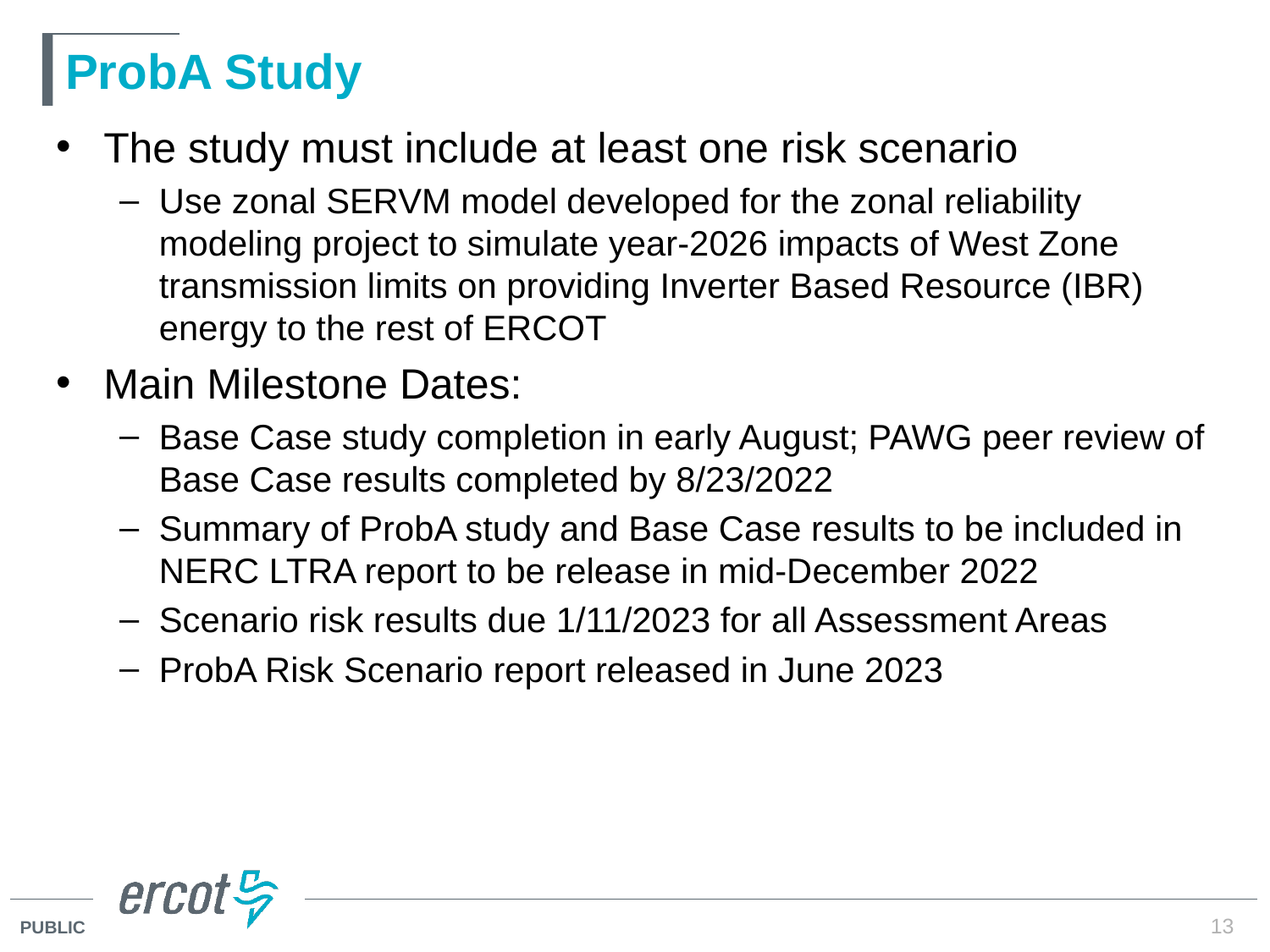

# ProbA Study
The study must include at least one risk scenario
Use zonal SERVM model developed for the zonal reliability modeling project to simulate year-2026 impacts of West Zone transmission limits on providing Inverter Based Resource (IBR) energy to the rest of ERCOT
Main Milestone Dates:
Base Case study completion in early August; PAWG peer review of Base Case results completed by 8/23/2022
Summary of ProbA study and Base Case results to be included in NERC LTRA report to be release in mid-December 2022
Scenario risk results due 1/11/2023 for all Assessment Areas
ProbA Risk Scenario report released in June 2023

13